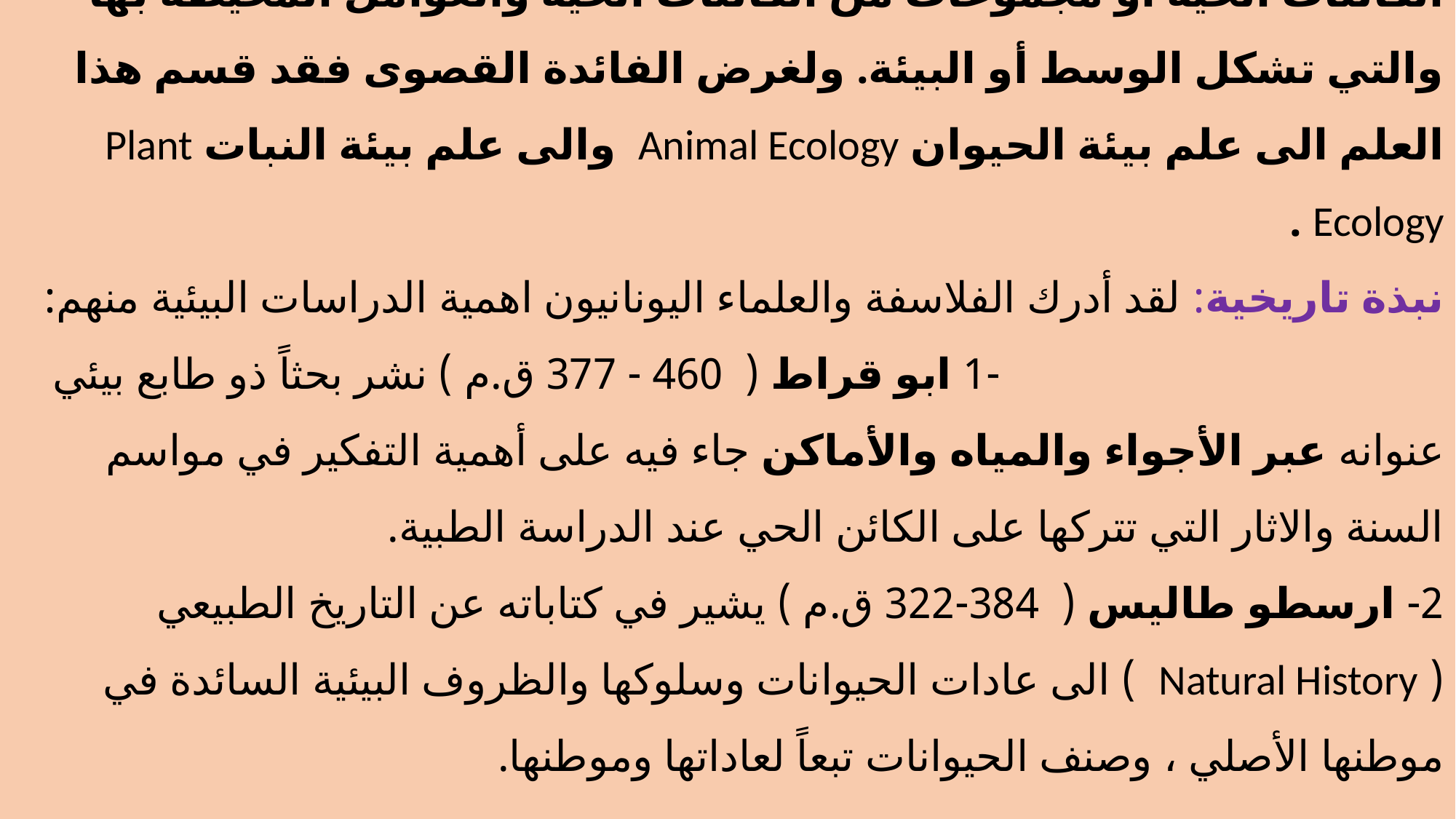

# وهذا العلم يختص بدراسة الكائنات الحية وعلاقتها بالوسط المحيط بها وهو فرع من العلوم البيولوجية الذي يهتم بدراسة العلاقة المتبادلة بين الكائنات الحية أو مجموعات من الكائنات الحية والعوامل المحيطة بها والتي تشكل الوسط أو البيئة. ولغرض الفائدة القصوى فقد قسم هذا العلم الى علم بيئة الحيوان Animal Ecology  والى علم بيئة النبات Plant Ecology . نبذة تاريخية: لقد أدرك الفلاسفة والعلماء اليونانيون اهمية الدراسات البيئية منهم:                                           -1 ابو قراط (  460 - 377 ق.م ) نشر بحثاً ذو طابع بيئي عنوانه عبر الأجواء والمياه والأماكن جاء فيه على أهمية التفكير في مواسم السنة والاثار التي تتركها على الكائن الحي عند الدراسة الطبية. 2- ارسطو طاليس (  384-322 ق.م ) يشير في كتاباته عن التاريخ الطبيعي ( Natural History  ) الى عادات الحيوانات وسلوكها والظروف البيئية السائدة في موطنها الأصلي ، وصنف الحيوانات تبعاً لعاداتها وموطنها.